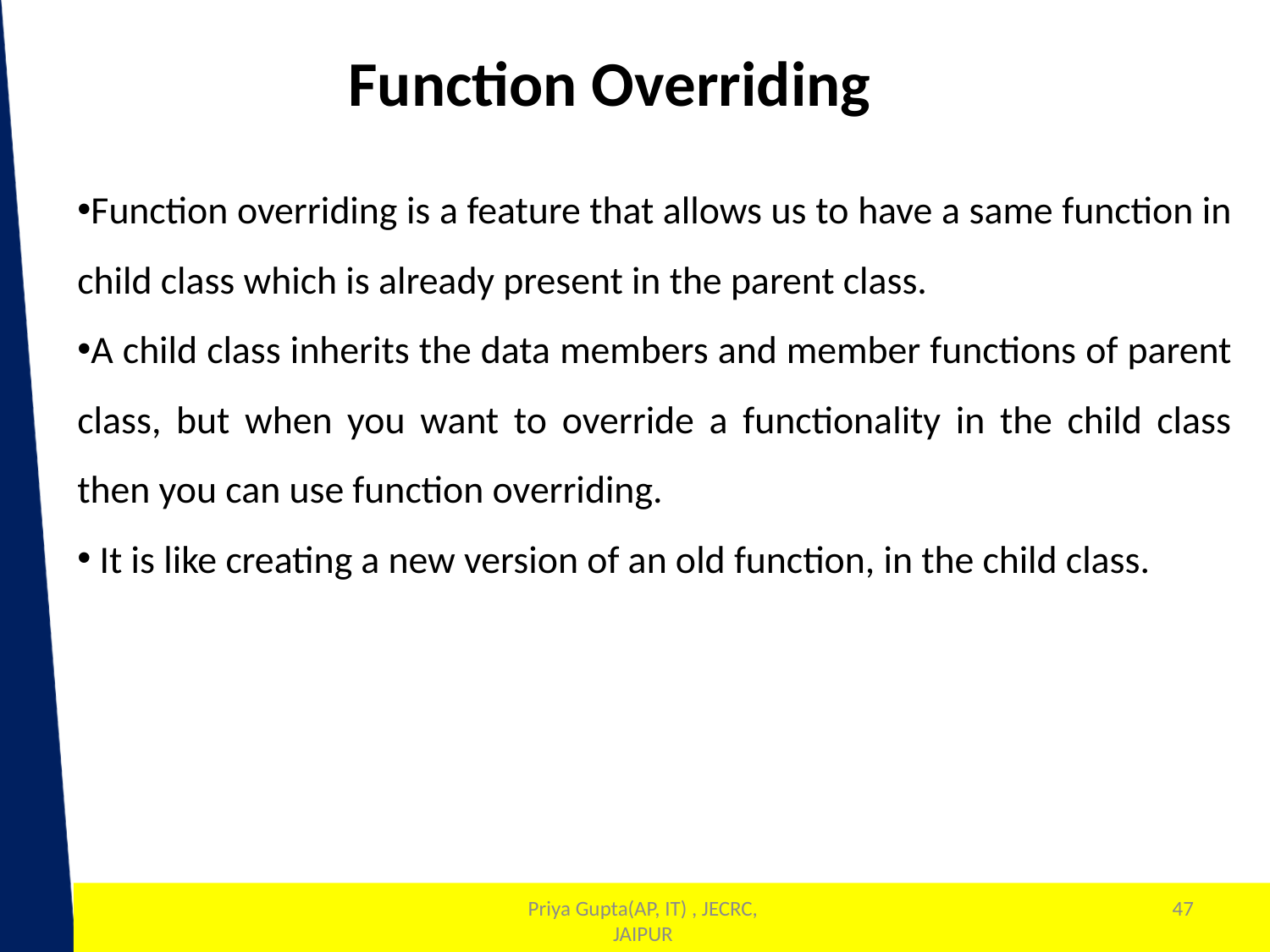

Function Overriding
Function overriding is a feature that allows us to have a same function in child class which is already present in the parent class.
A child class inherits the data members and member functions of parent class, but when you want to override a functionality in the child class then you can use function overriding.
 It is like creating a new version of an old function, in the child class.

47
1
Priya Gupta(AP, IT) , JECRC, JAIPUR